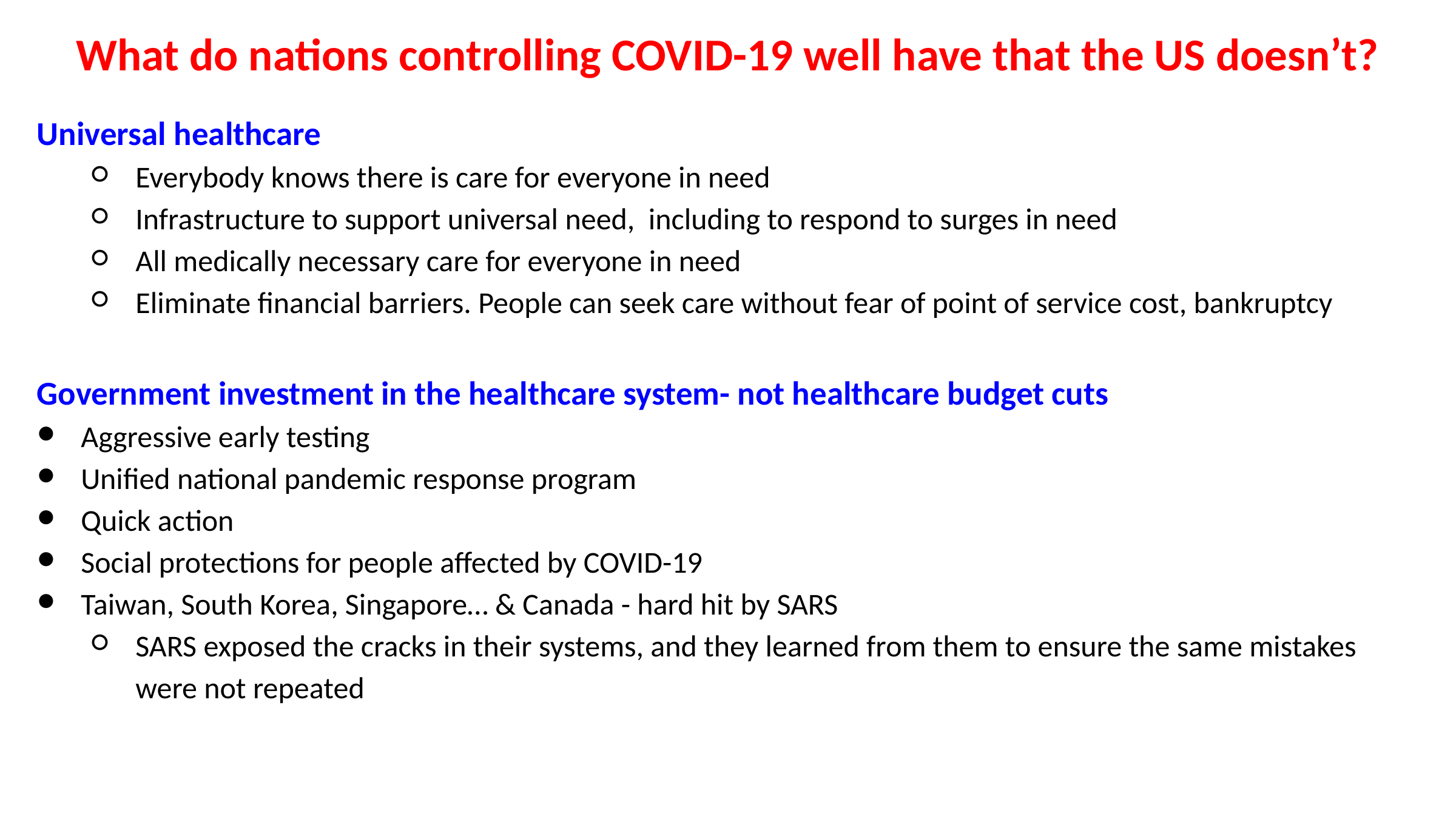

What do nations controlling COVID-19 well have that the US doesn’t?
Universal healthcare
Everybody knows there is care for everyone in need
Infrastructure to support universal need,  including to respond to surges in need
All medically necessary care for everyone in need
Eliminate financial barriers. People can seek care without fear of point of service cost, bankruptcy

Government investment in the healthcare system- not healthcare budget cuts
Aggressive early testing
Unified national pandemic response program
Quick action
Social protections for people affected by COVID-19
Taiwan, South Korea, Singapore… & Canada - hard hit by SARS
SARS exposed the cracks in their systems, and they learned from them to ensure the same mistakes were not repeated